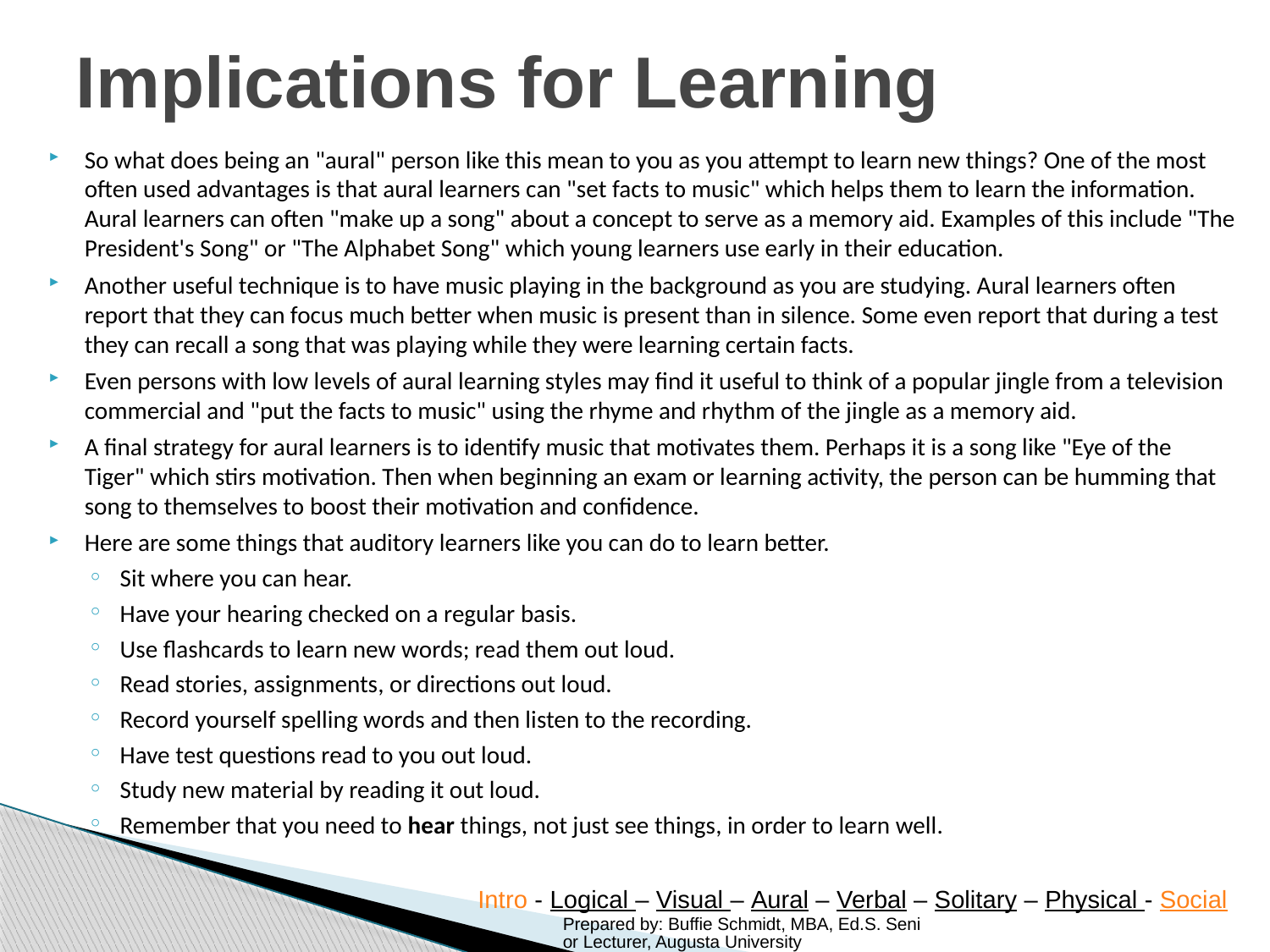

# Implications for Learning
So what does being an "aural" person like this mean to you as you attempt to learn new things? One of the most often used advantages is that aural learners can "set facts to music" which helps them to learn the information. Aural learners can often "make up a song" about a concept to serve as a memory aid. Examples of this include "The President's Song" or "The Alphabet Song" which young learners use early in their education.
Another useful technique is to have music playing in the background as you are studying. Aural learners often report that they can focus much better when music is present than in silence. Some even report that during a test they can recall a song that was playing while they were learning certain facts.
Even persons with low levels of aural learning styles may find it useful to think of a popular jingle from a television commercial and "put the facts to music" using the rhyme and rhythm of the jingle as a memory aid.
A final strategy for aural learners is to identify music that motivates them. Perhaps it is a song like "Eye of the Tiger" which stirs motivation. Then when beginning an exam or learning activity, the person can be humming that song to themselves to boost their motivation and confidence.
Here are some things that auditory learners like you can do to learn better.
Sit where you can hear.
Have your hearing checked on a regular basis.
Use flashcards to learn new words; read them out loud.
Read stories, assignments, or directions out loud.
Record yourself spelling words and then listen to the recording.
Have test questions read to you out loud.
Study new material by reading it out loud.
Remember that you need to hear things, not just see things, in order to learn well.
Intro - Logical – Visual – Aural – Verbal – Solitary – Physical - Social
Prepared by: Buffie Schmidt, MBA, Ed.S. Senior Lecturer, Augusta University